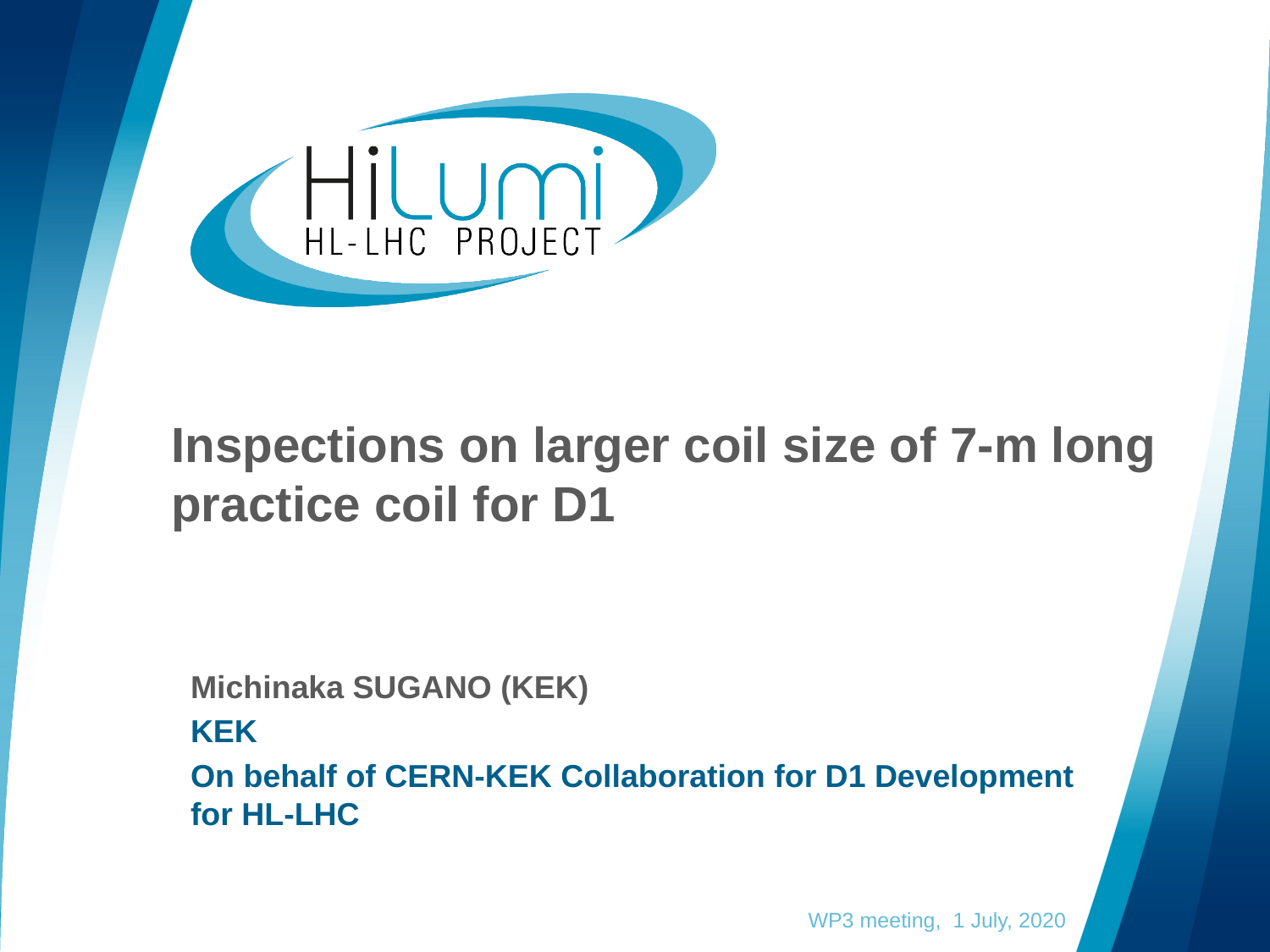

# Inspections on larger coil size of 7-m long practice coil for D1
Michinaka SUGANO (KEK)
KEK
On behalf of CERN-KEK Collaboration for D1 Development for HL-LHC

WP3 meeting,  1 July, 2020